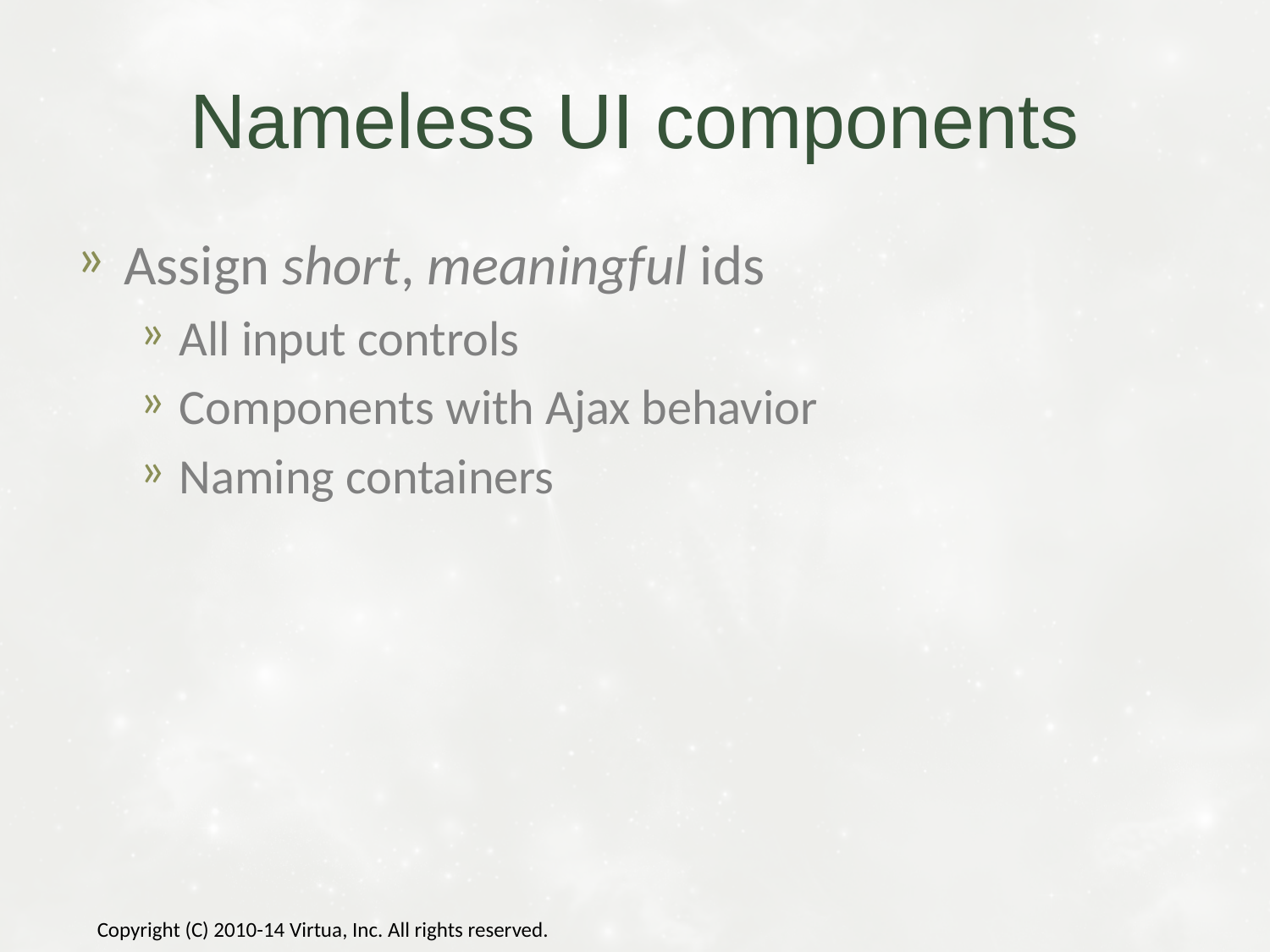

# Nameless UI components
Assign short, meaningful ids
All input controls
Components with Ajax behavior
Naming containers
Copyright (C) 2010-14 Virtua, Inc. All rights reserved.